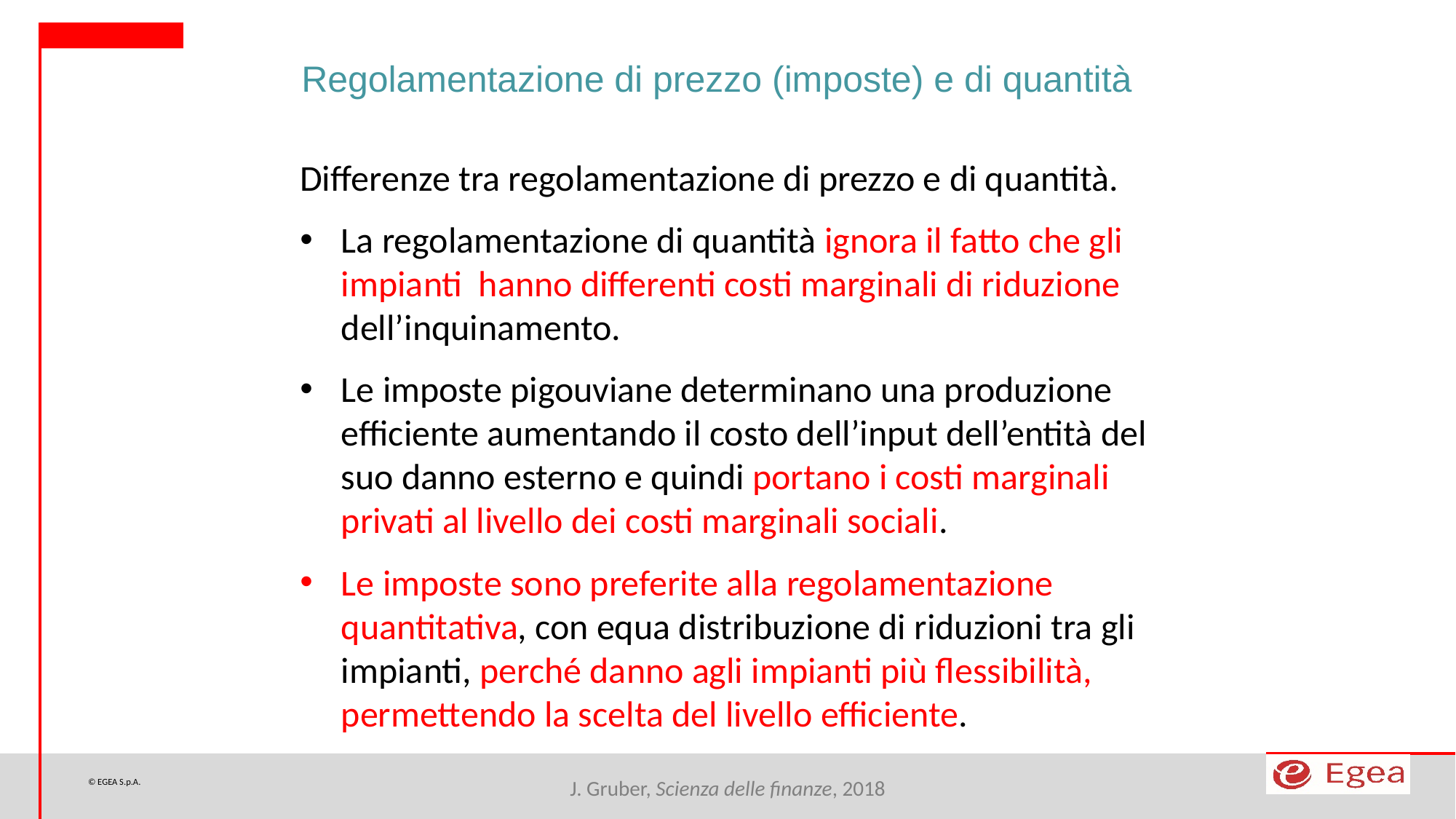

Regolamentazione di prezzo (imposte) e di quantità
Differenze tra regolamentazione di prezzo e di quantità.
La regolamentazione di quantità ignora il fatto che gli impianti  hanno differenti costi marginali di riduzione dell’inquinamento.
Le imposte pigouviane determinano una produzione efficiente aumentando il costo dell’input dell’entità del suo danno esterno e quindi portano i costi marginali privati al livello dei costi marginali sociali.
Le imposte sono preferite alla regolamentazione quantitativa, con equa distribuzione di riduzioni tra gli impianti, perché danno agli impianti più flessibilità, permettendo la scelta del livello efficiente.